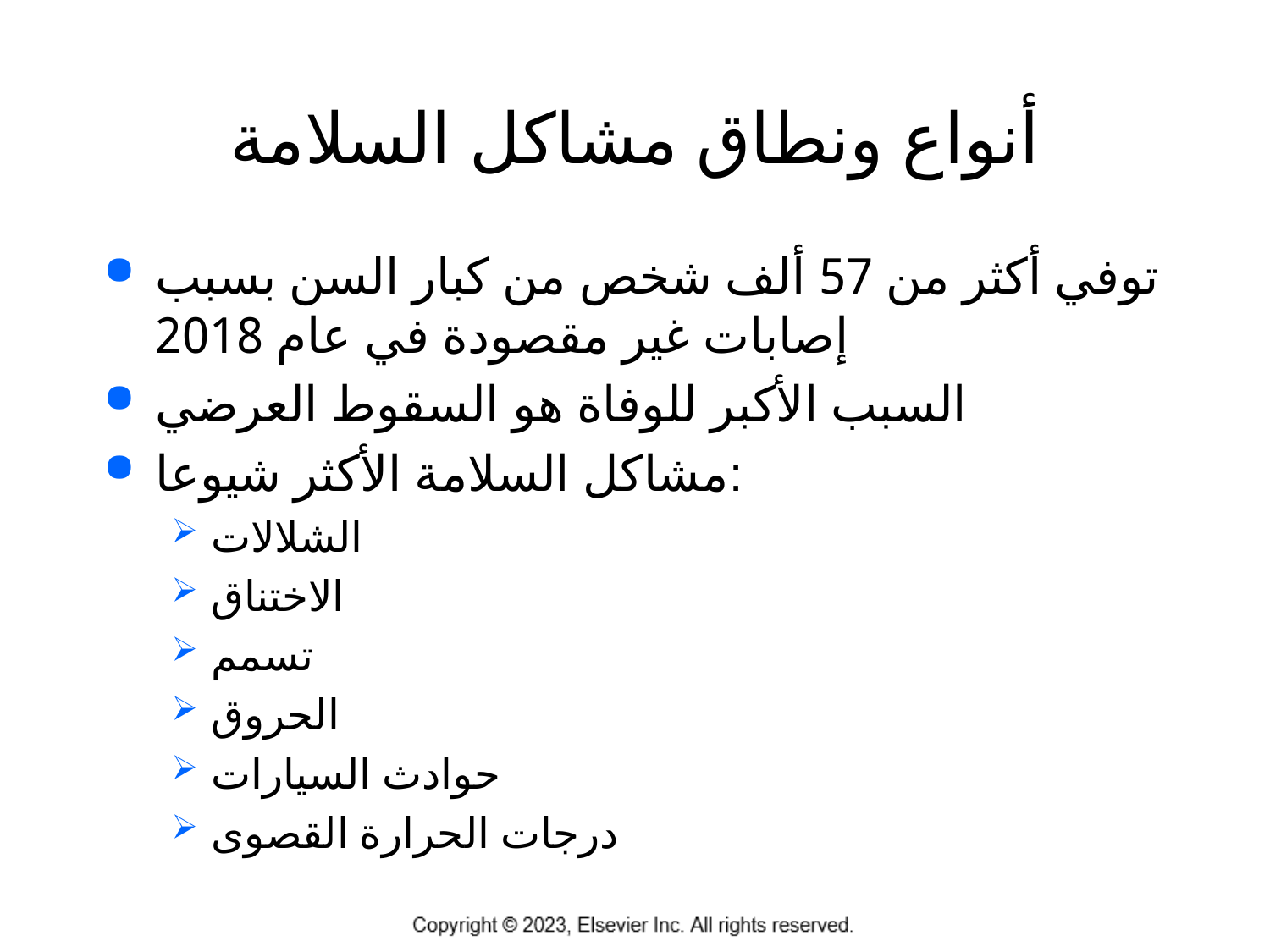

# أنواع ونطاق مشاكل السلامة
توفي أكثر من 57 ألف شخص من كبار السن بسبب إصابات غير مقصودة في عام 2018
السبب الأكبر للوفاة هو السقوط العرضي
مشاكل السلامة الأكثر شيوعا:
الشلالات
الاختناق
تسمم
الحروق
حوادث السيارات
درجات الحرارة القصوى